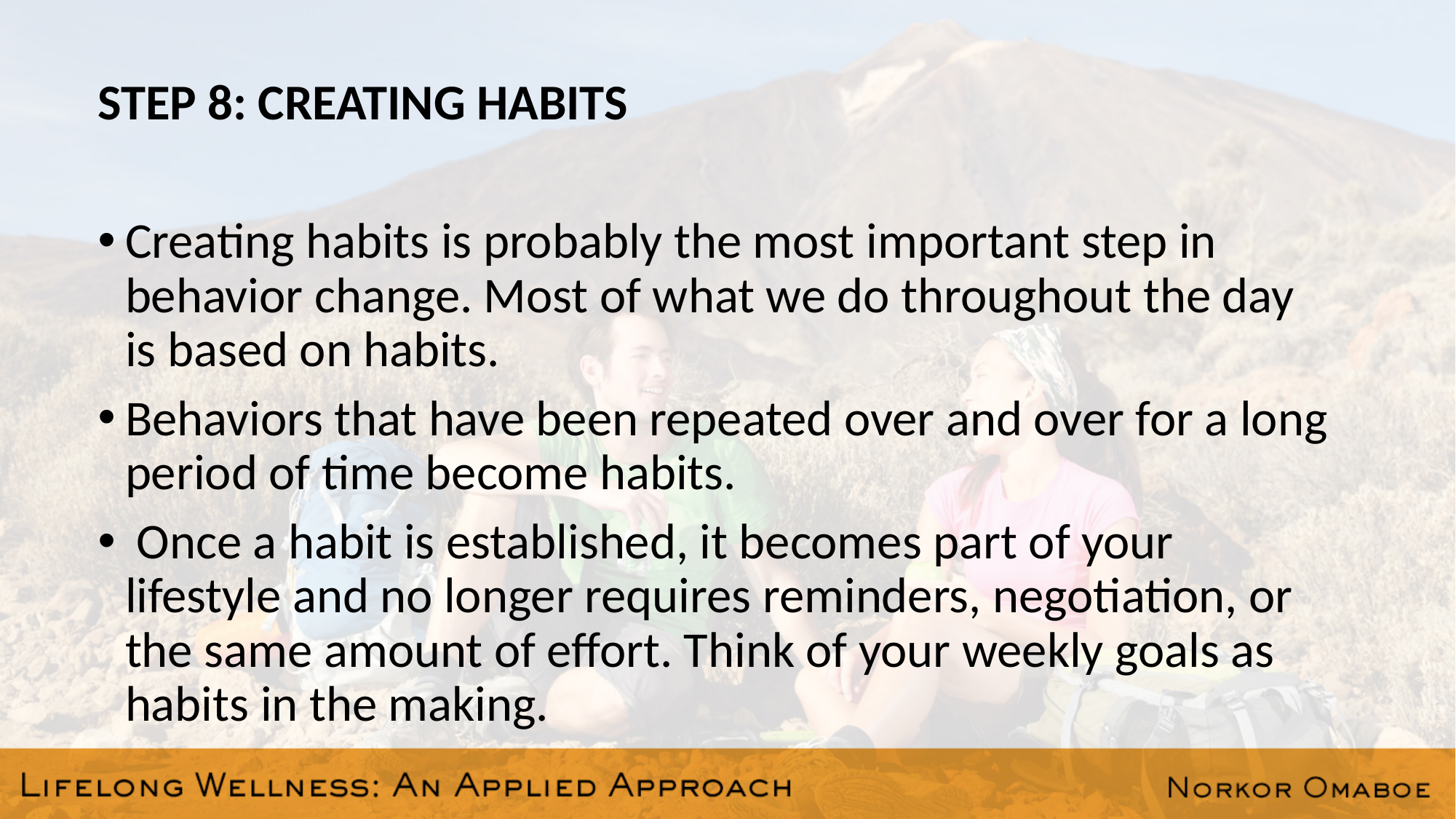

STEP 8: CREATING HABITS

Creating habits is probably the most important step in behavior change. Most of what we do throughout the day is based on habits.
Behaviors that have been repeated over and over for a long period of time become habits.
 Once a habit is established, it becomes part of your lifestyle and no longer requires reminders, negotiation, or the same amount of effort. Think of your weekly goals as habits in the making.